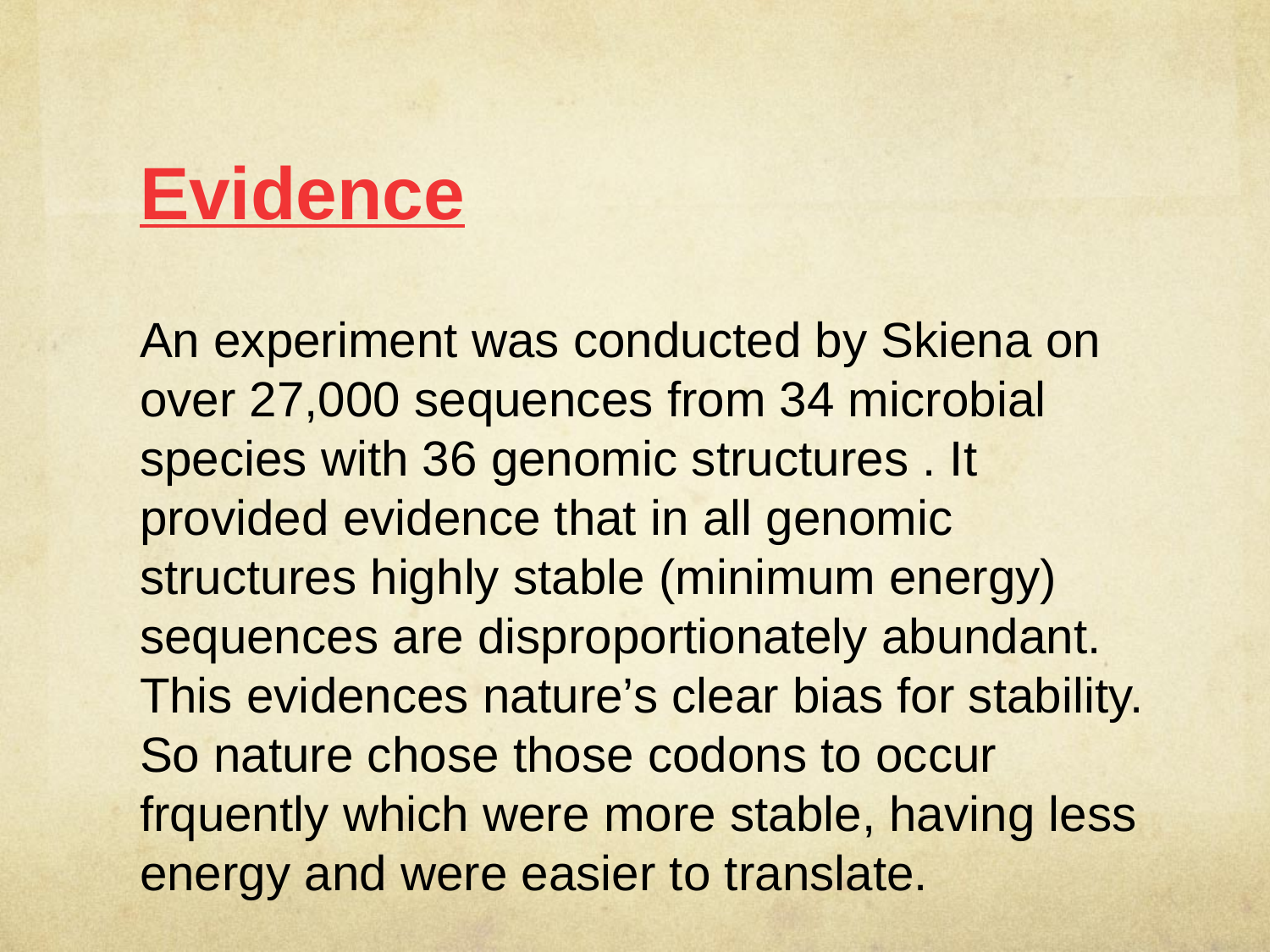

# Evidence
An experiment was conducted by Skiena on over 27,000 sequences from 34 microbial species with 36 genomic structures . It provided evidence that in all genomic structures highly stable (minimum energy) sequences are disproportionately abundant. This evidences nature’s clear bias for stability. So nature chose those codons to occur frquently which were more stable, having less energy and were easier to translate.